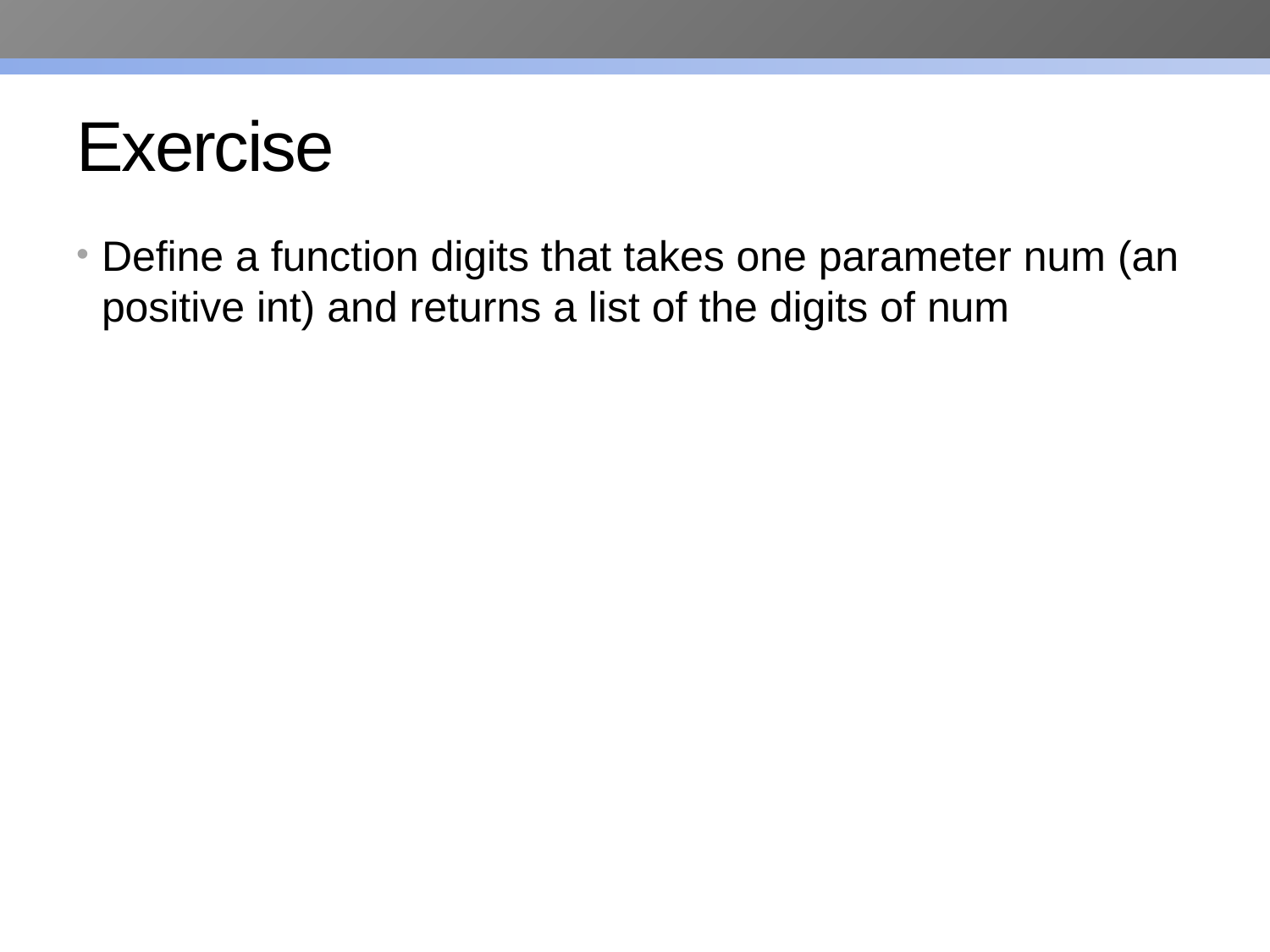

# Exercise
Define a function digits that takes one parameter num (an positive int) and returns a list of the digits of num